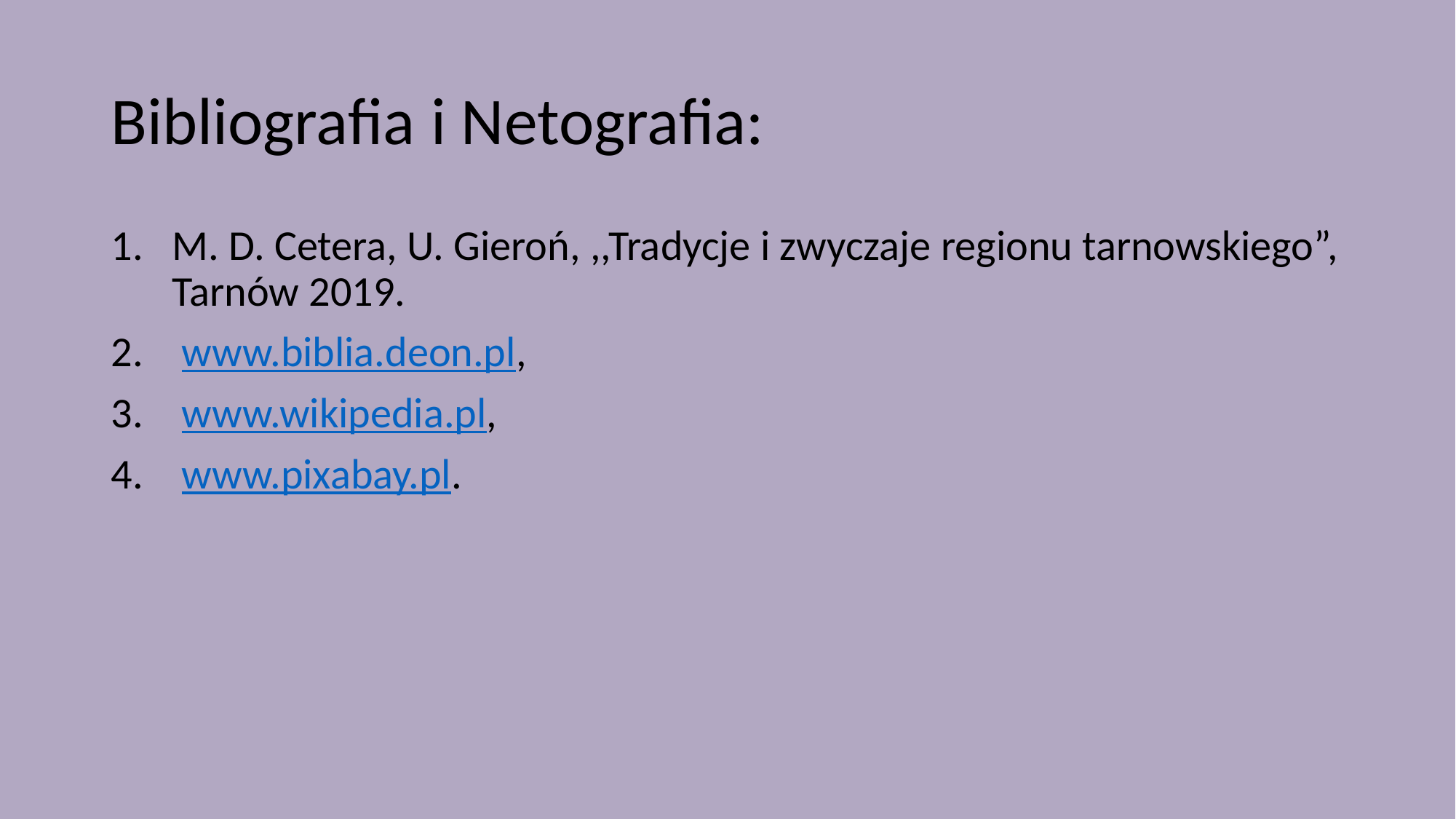

# Bibliografia i Netografia:
M. D. Cetera, U. Gieroń, ,,Tradycje i zwyczaje regionu tarnowskiego”, Tarnów 2019.
 www.biblia.deon.pl,
 www.wikipedia.pl,
 www.pixabay.pl.